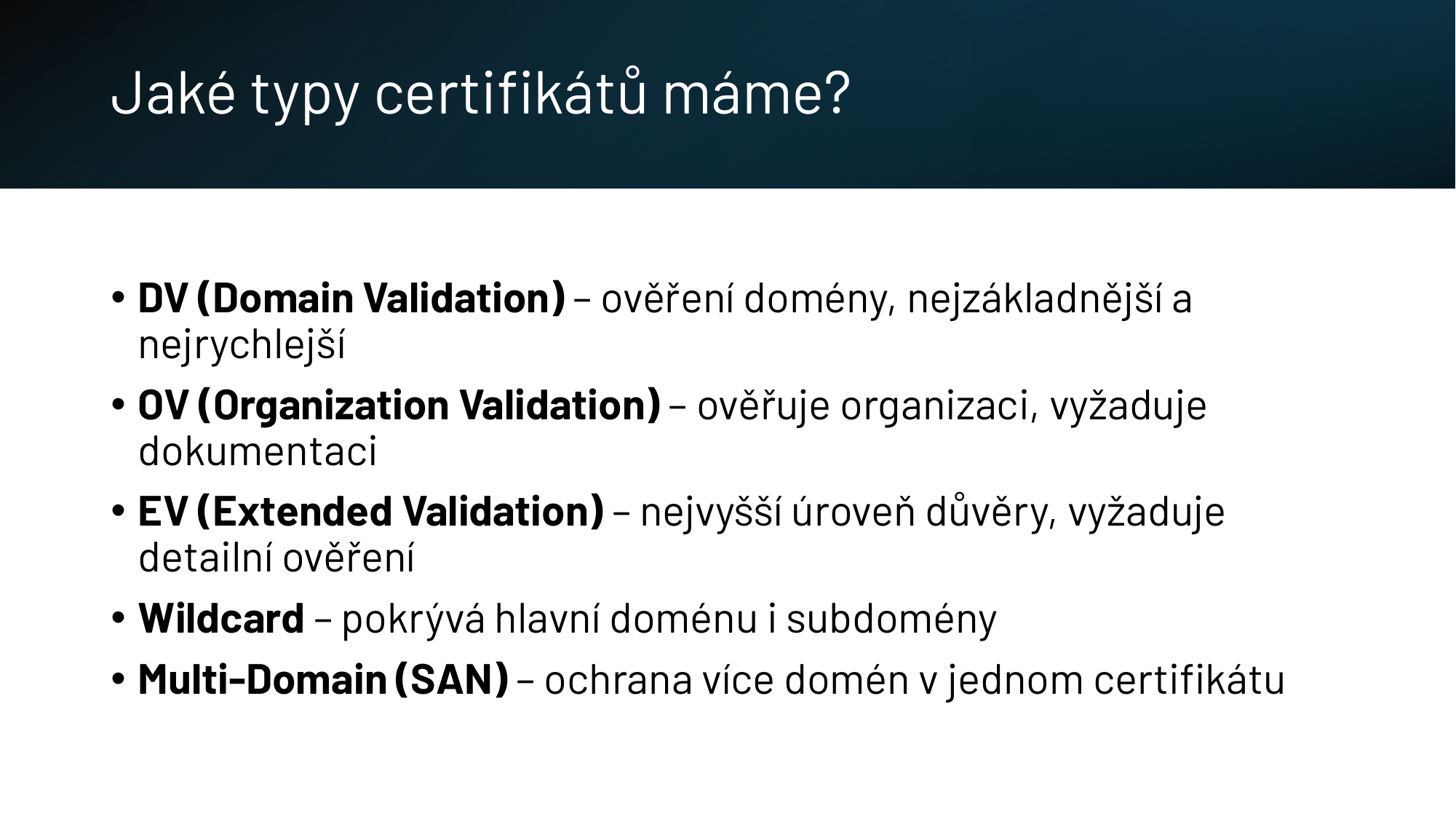

# Jaké typy certifikátů máme?
DV (Domain Validation) – ověření domény, nejzákladnější a nejrychlejší
OV (Organization Validation) – ověřuje organizaci, vyžaduje dokumentaci
EV (Extended Validation) – nejvyšší úroveň důvěry, vyžaduje detailní ověření
Wildcard – pokrývá hlavní doménu i subdomény
Multi-Domain (SAN) – ochrana více domén v jednom certifikátu